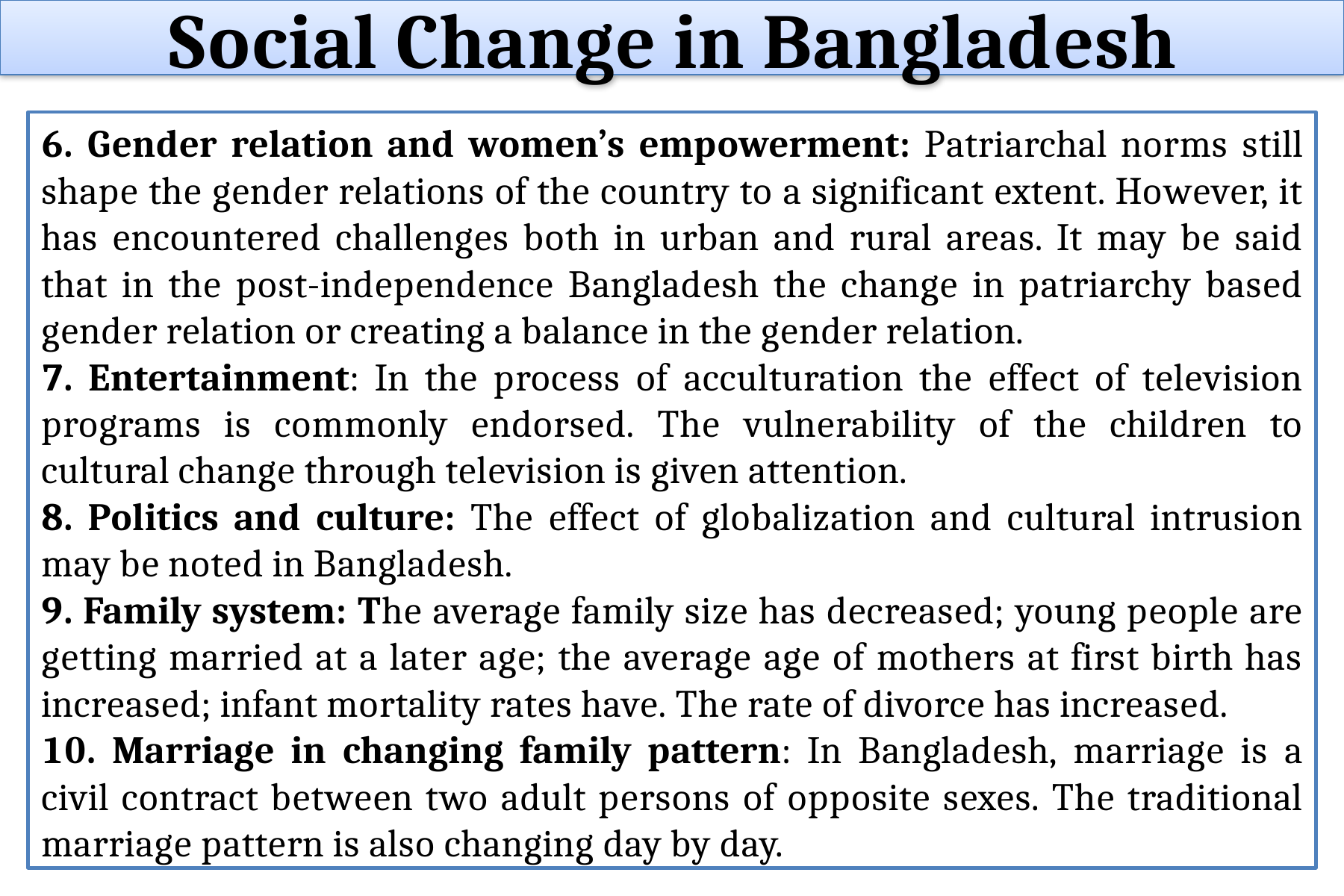

Social Change in Bangladesh
6. Gender relation and women’s empowerment: Patriarchal norms still shape the gender relations of the country to a significant extent. However, it has encountered challenges both in urban and rural areas. It may be said that in the post-independence Bangladesh the change in patriarchy based gender relation or creating a balance in the gender relation.
7. Entertainment: In the process of acculturation the effect of television programs is commonly endorsed. The vulnerability of the children to cultural change through television is given attention.
8. Politics and culture: The effect of globalization and cultural intrusion may be noted in Bangladesh.
9. Family system: The average family size has decreased; young people are getting married at a later age; the average age of mothers at first birth has increased; infant mortality rates have. The rate of divorce has increased.
10. Marriage in changing family pattern: In Bangladesh, marriage is a civil contract between two adult persons of opposite sexes. The traditional marriage pattern is also changing day by day.